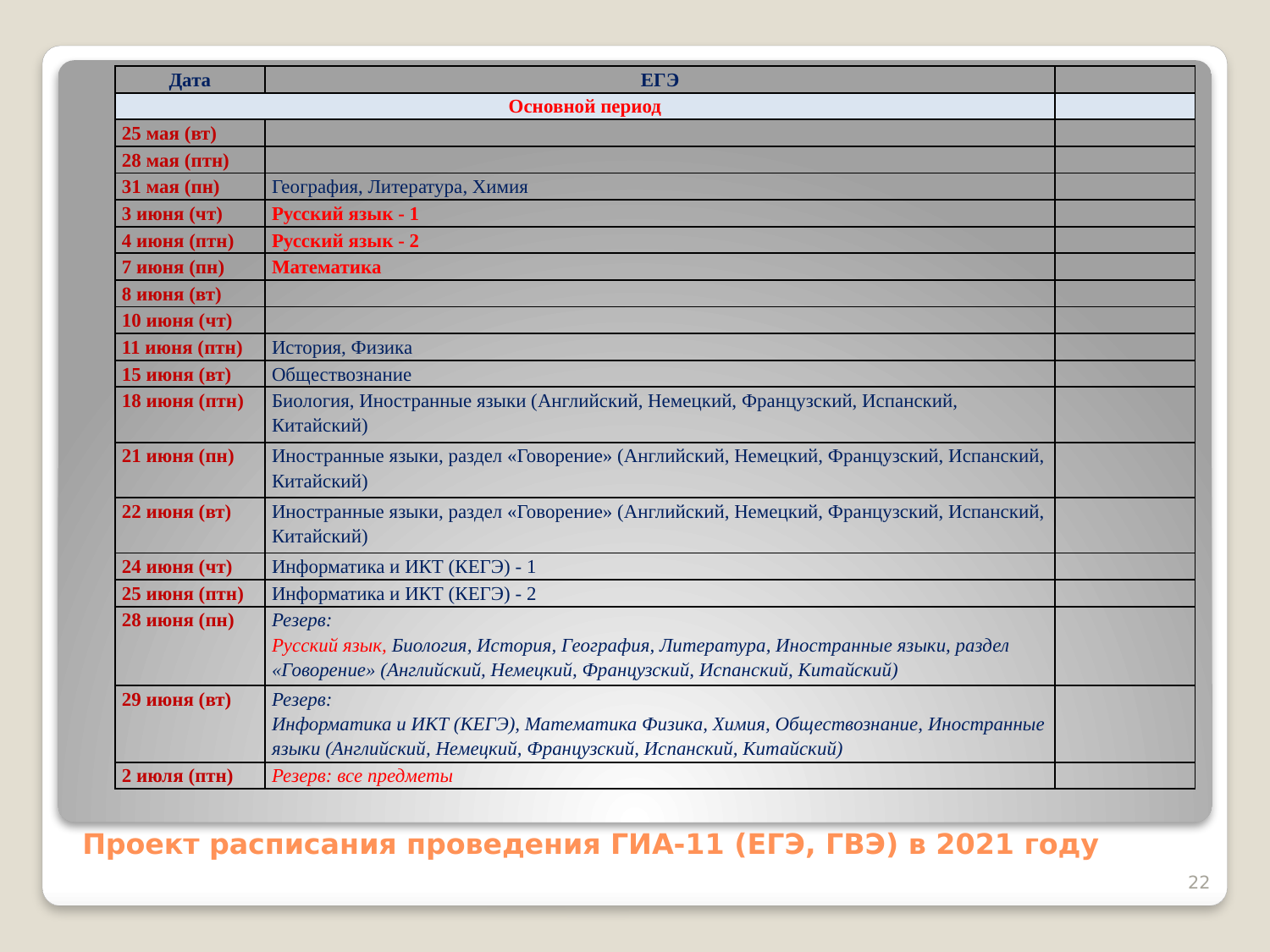

| Дата | ЕГЭ |  |
| --- | --- | --- |
| Основной период |  |  |
| 25 мая (вт) |  |  |
| 28 мая (птн) |  |  |
| 31 мая (пн) | География, Литература, Химия |  |
| 3 июня (чт) | Русский язык - 1 |  |
| 4 июня (птн) | Русский язык - 2 |  |
| 7 июня (пн) | Математика |  |
| 8 июня (вт) |  |  |
| 10 июня (чт) |  |  |
| 11 июня (птн) | История, Физика |  |
| 15 июня (вт) | Обществознание |  |
| 18 июня (птн) | Биология, Иностранные языки (Английский, Немецкий, Французский, Испанский, Китайский) |  |
| 21 июня (пн) | Иностранные языки, раздел «Говорение» (Английский, Немецкий, Французский, Испанский, Китайский) |  |
| 22 июня (вт) | Иностранные языки, раздел «Говорение» (Английский, Немецкий, Французский, Испанский, Китайский) |  |
| 24 июня (чт) | Информатика и ИКТ (КЕГЭ) - 1 |  |
| 25 июня (птн) | Информатика и ИКТ (КЕГЭ) - 2 |  |
| 28 июня (пн) | Резерв: Русский язык, Биология, История, География, Литература, Иностранные языки, раздел «Говорение» (Английский, Немецкий, Французский, Испанский, Китайский) |  |
| 29 июня (вт) | Резерв: Информатика и ИКТ (КЕГЭ), Математика Физика, Химия, Обществознание, Иностранные языки (Английский, Немецкий, Французский, Испанский, Китайский) |  |
| 2 июля (птн) | Резерв: все предметы |  |
# Проект расписания проведения ГИА-11 (ЕГЭ, ГВЭ) в 2021 году
22